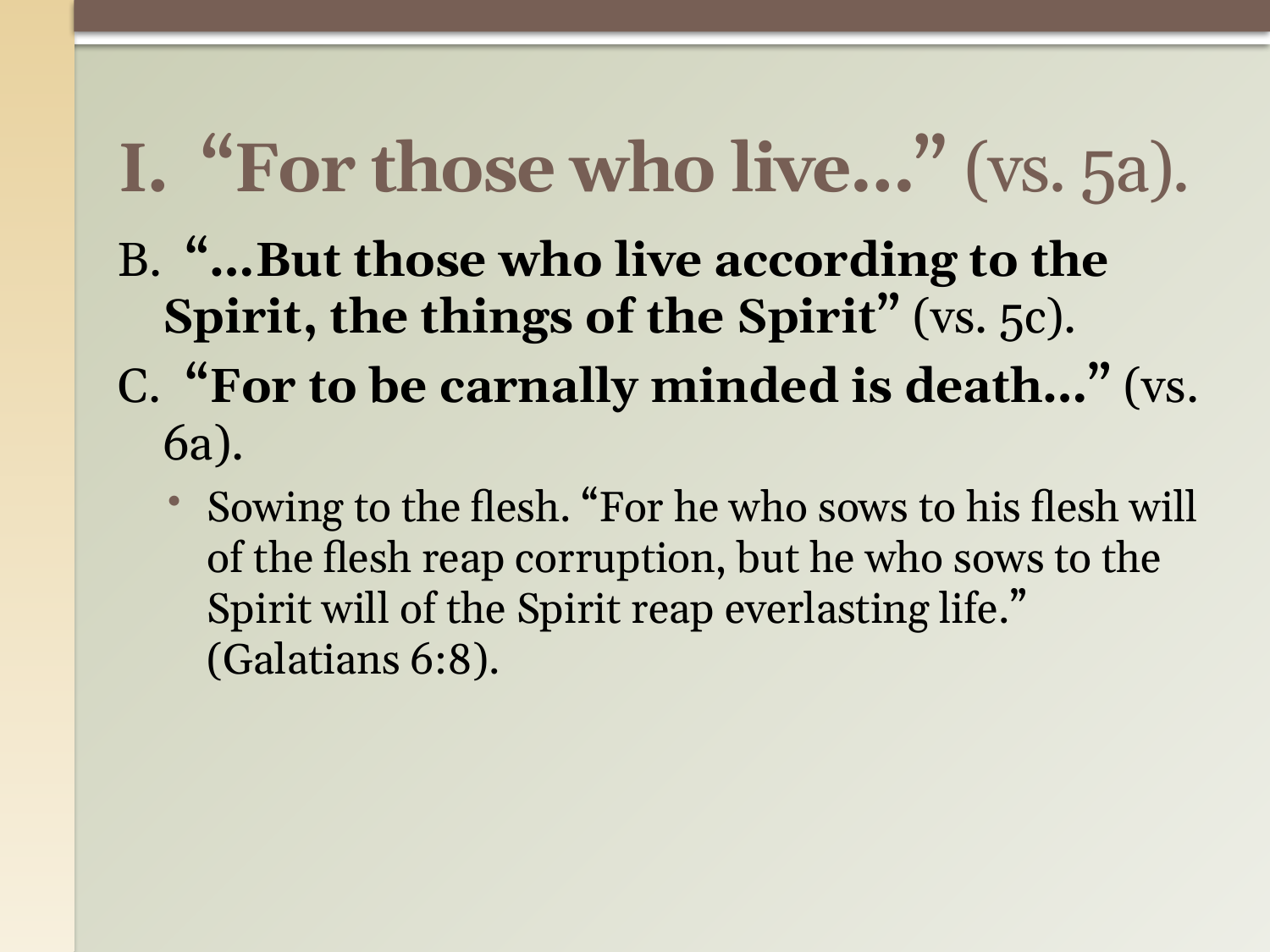

# I.  “For those who live…” (vs. 5a).
B.  “…But those who live according to the Spirit, the things of the Spirit” (vs. 5c).
C.  “For to be carnally minded is death…” (vs. 6a).
Sowing to the flesh. “For he who sows to his flesh will of the flesh reap corruption, but he who sows to the Spirit will of the Spirit reap everlasting life.” (Galatians 6:8).